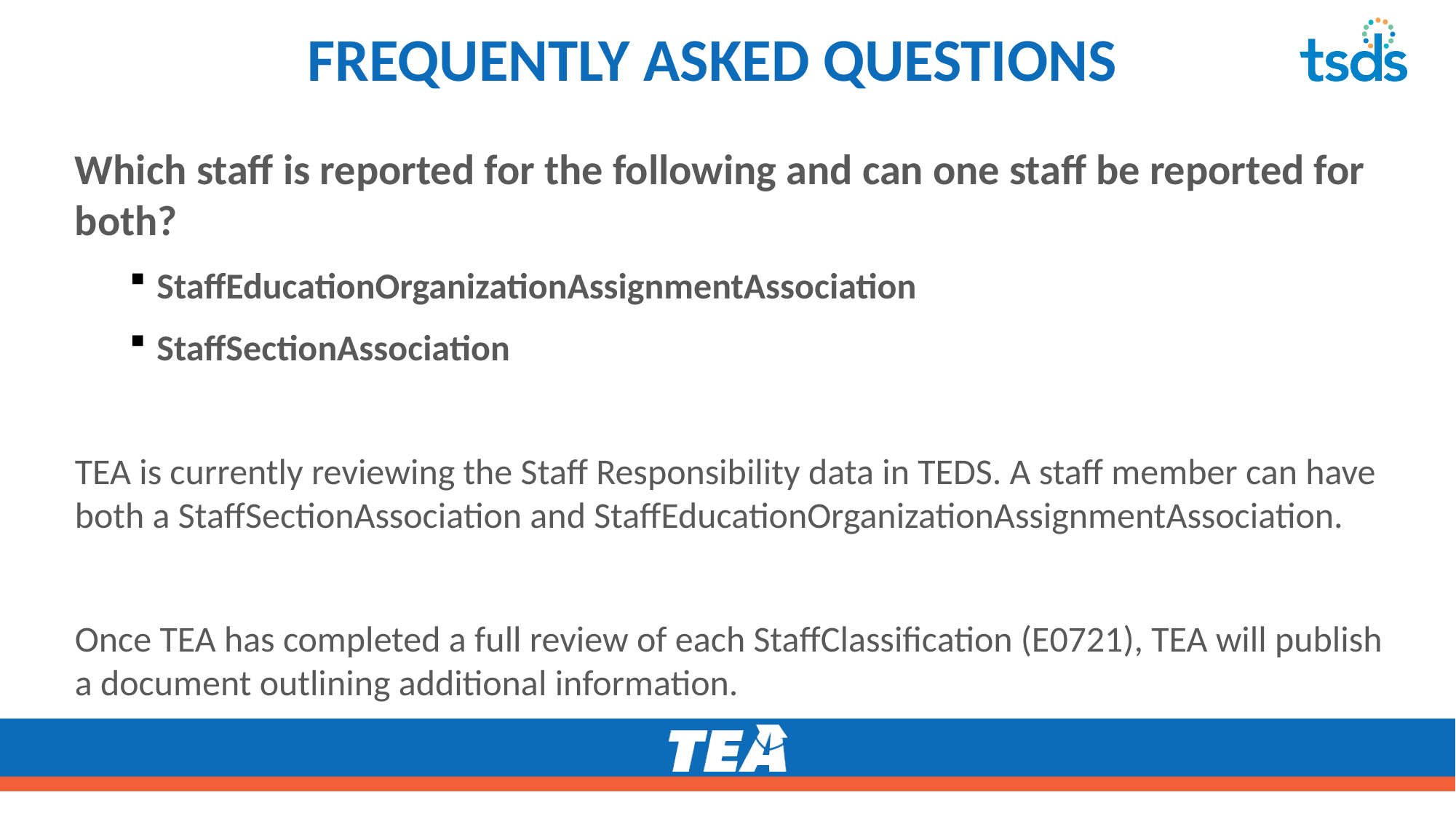

# FREQUENTLY ASKED QUESTIONS2
Which staff is reported for the following and can one staff be reported for both?
StaffEducationOrganizationAssignmentAssociation
StaffSectionAssociation

TEA is currently reviewing the Staff Responsibility data in TEDS. A staff member can have both a StaffSectionAssociation and StaffEducationOrganizationAssignmentAssociation.

Once TEA has completed a full review of each StaffClassification (E0721), TEA will publish a document outlining additional information.